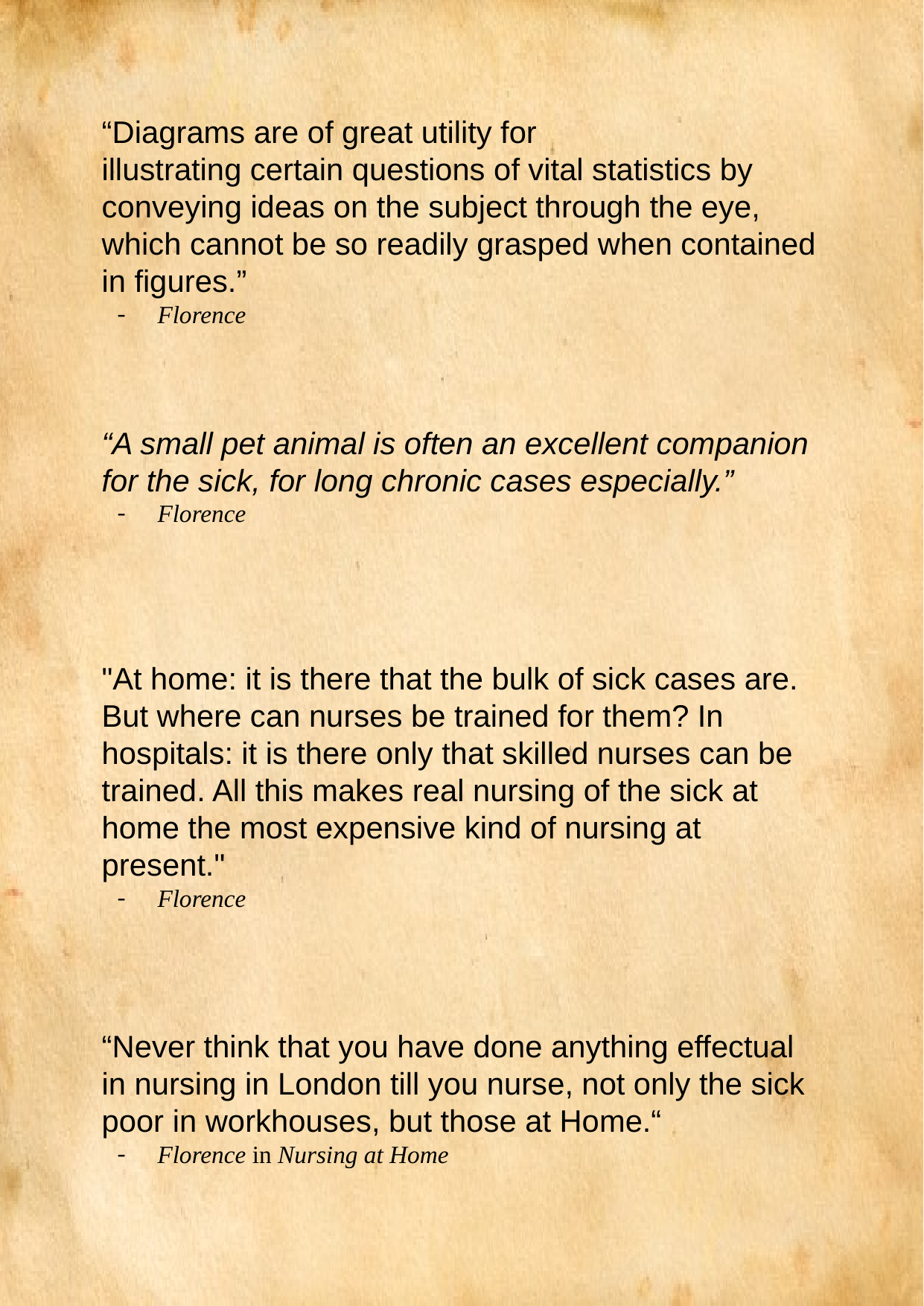

“Diagrams are of great utility for
illustrating certain questions of vital statistics by conveying ideas on the subject through the eye, which cannot be so readily grasped when contained in figures.”
Florence
“A small pet animal is often an excellent companion for the sick, for long chronic cases especially.”
Florence
"At home: it is there that the bulk of sick cases are. But where can nurses be trained for them? In hospitals: it is there only that skilled nurses can be trained. All this makes real nursing of the sick at home the most expensive kind of nursing at present."
Florence
“Never think that you have done anything effectual in nursing in London till you nurse, not only the sick poor in workhouses, but those at Home.“
Florence in Nursing at Home